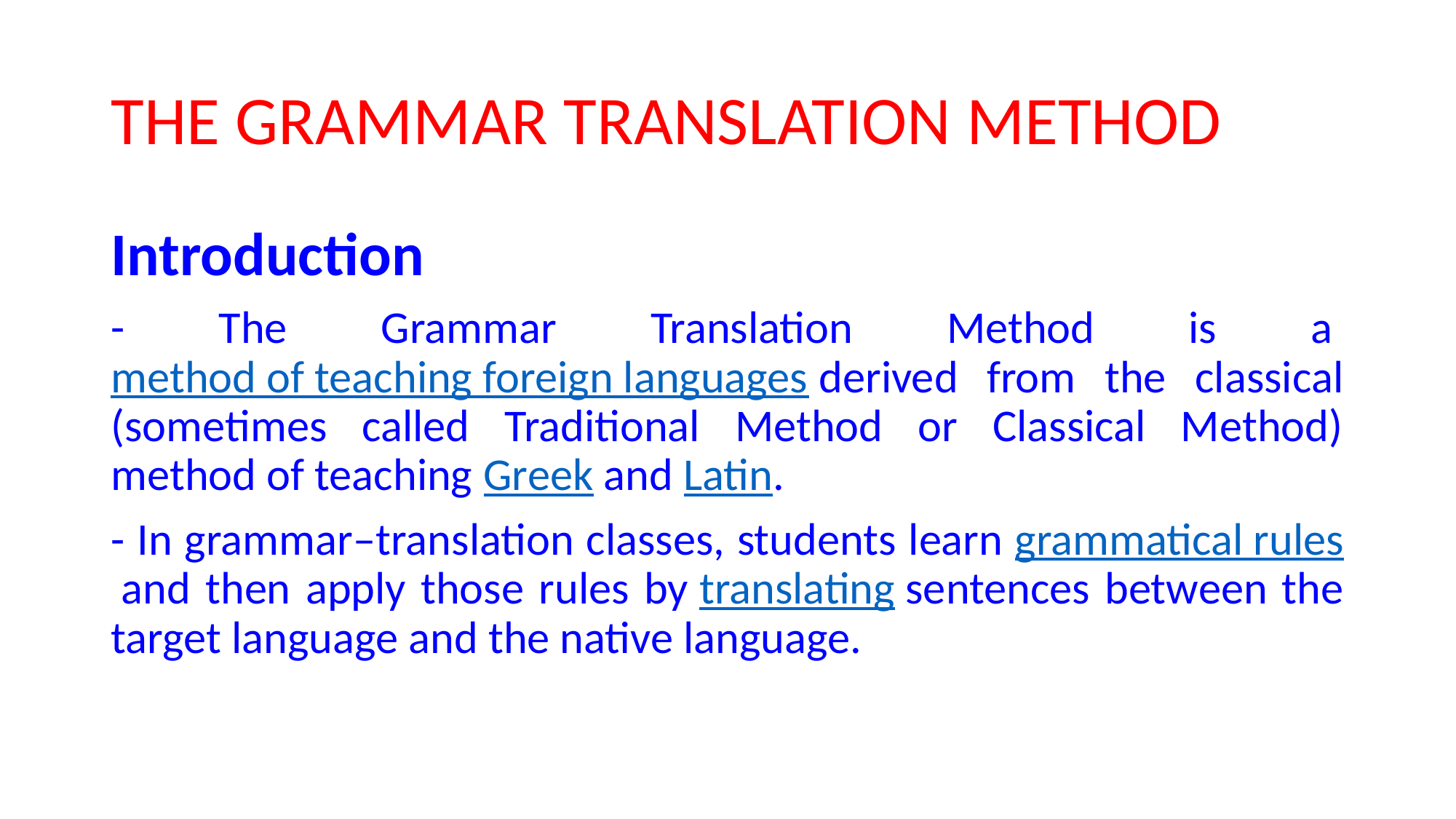

# THE GRAMMAR TRANSLATION METHOD
Introduction
- The Grammar Translation Method is a method of teaching foreign languages derived from the classical (sometimes called Traditional Method or Classical Method) method of teaching Greek and Latin.
- In grammar–translation classes, students learn grammatical rules and then apply those rules by translating sentences between the target language and the native language.